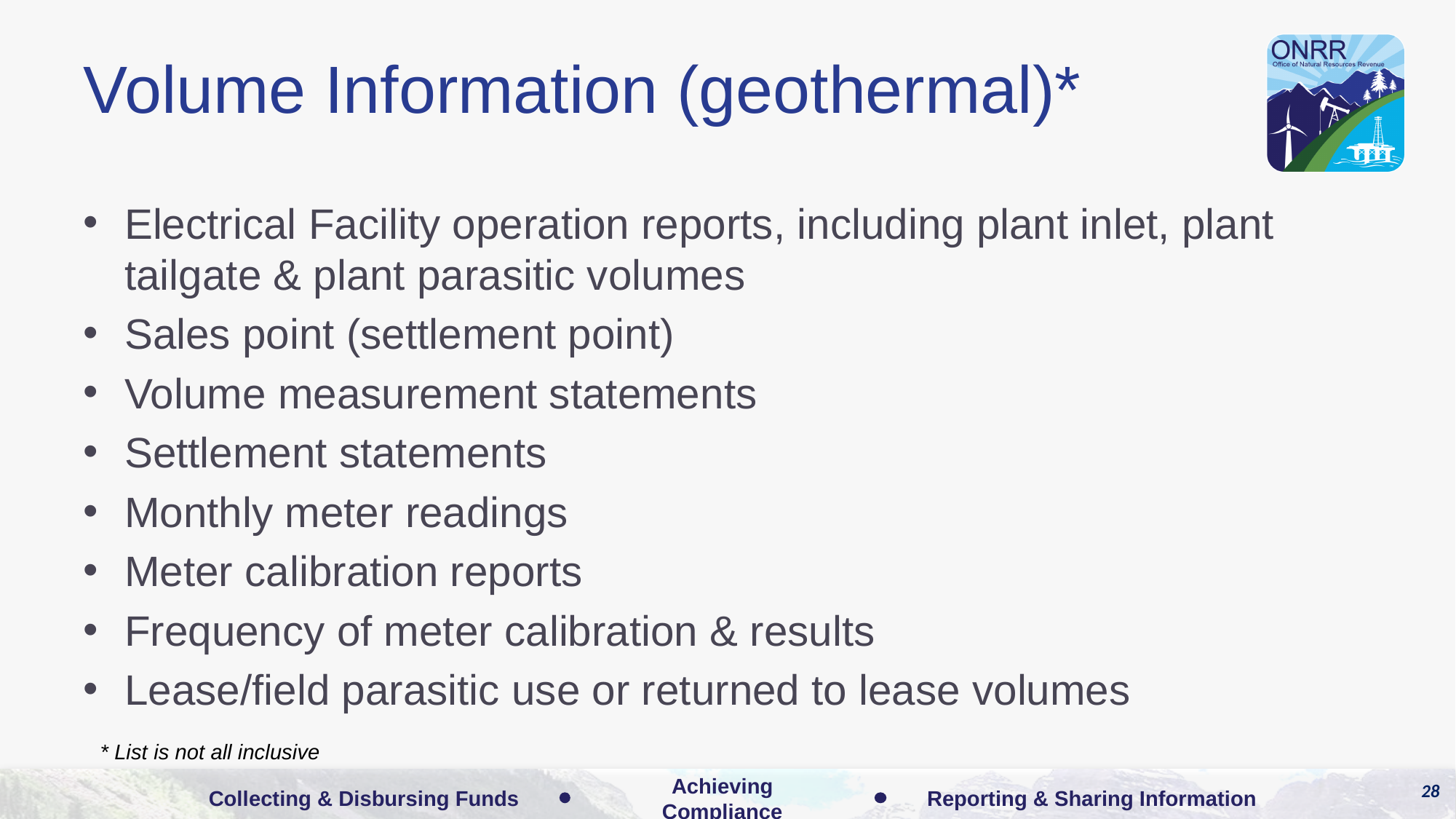

# Volume Information (geothermal)*
Electrical Facility operation reports, including plant inlet, plant tailgate & plant parasitic volumes
Sales point (settlement point)
Volume measurement statements
Settlement statements
Monthly meter readings
Meter calibration reports
Frequency of meter calibration & results
Lease/field parasitic use or returned to lease volumes

* List is not all inclusive
28